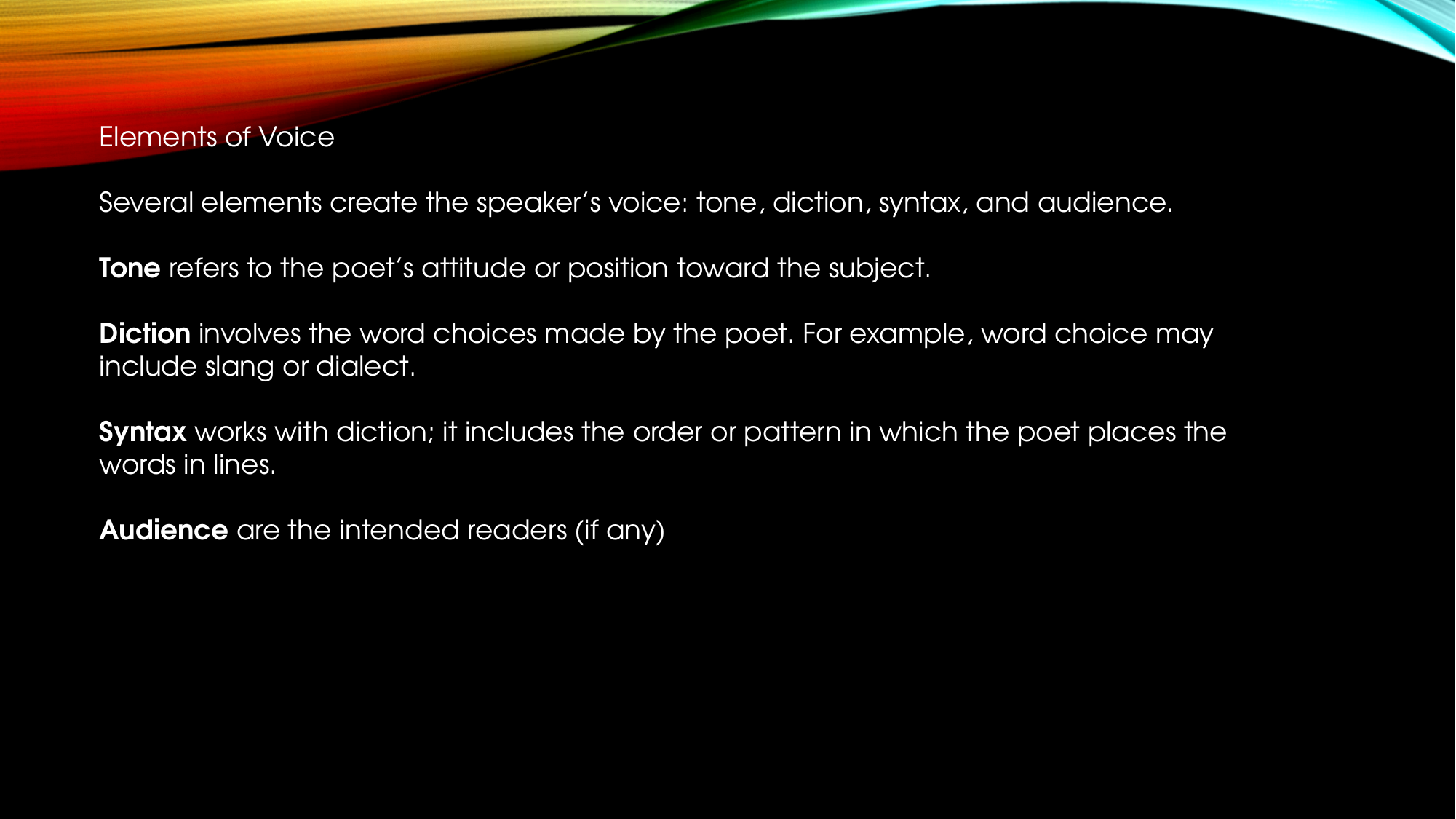

Elements of Voice

Several elements create the speaker’s voice: tone, diction, syntax, and audience.

Tone refers to the poet’s attitude or position toward the subject.

Diction involves the word choices made by the poet. For example, word choice may include slang or dialect.

Syntax works with diction; it includes the order or pattern in which the poet places the words in lines.

Audience are the intended readers (if any)